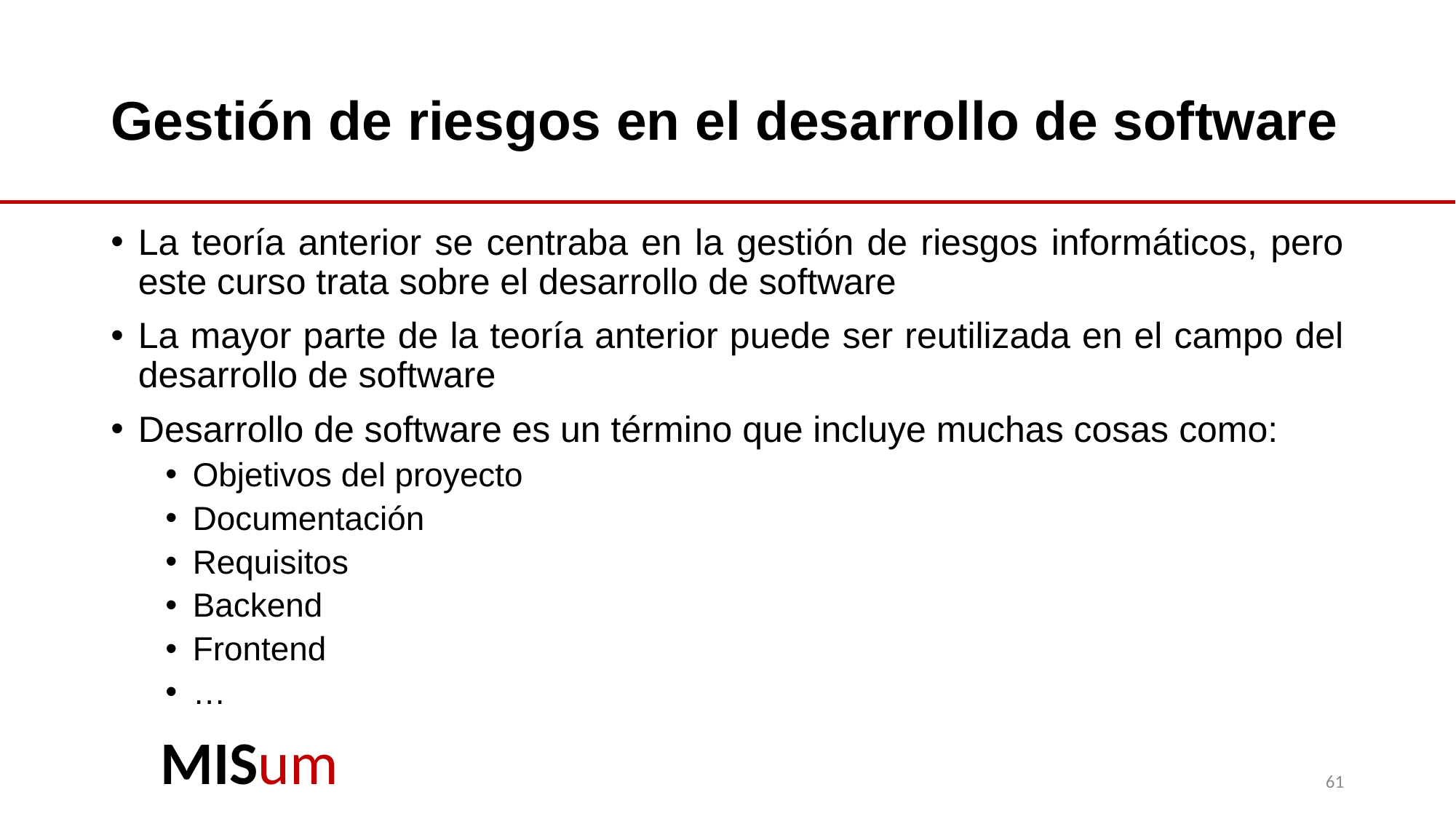

# Gestión de riesgos en el desarrollo de software
La teoría anterior se centraba en la gestión de riesgos informáticos, pero este curso trata sobre el desarrollo de software
La mayor parte de la teoría anterior puede ser reutilizada en el campo del desarrollo de software
Desarrollo de software es un término que incluye muchas cosas como:
Objetivos del proyecto
Documentación
Requisitos
Backend
Frontend
…
61